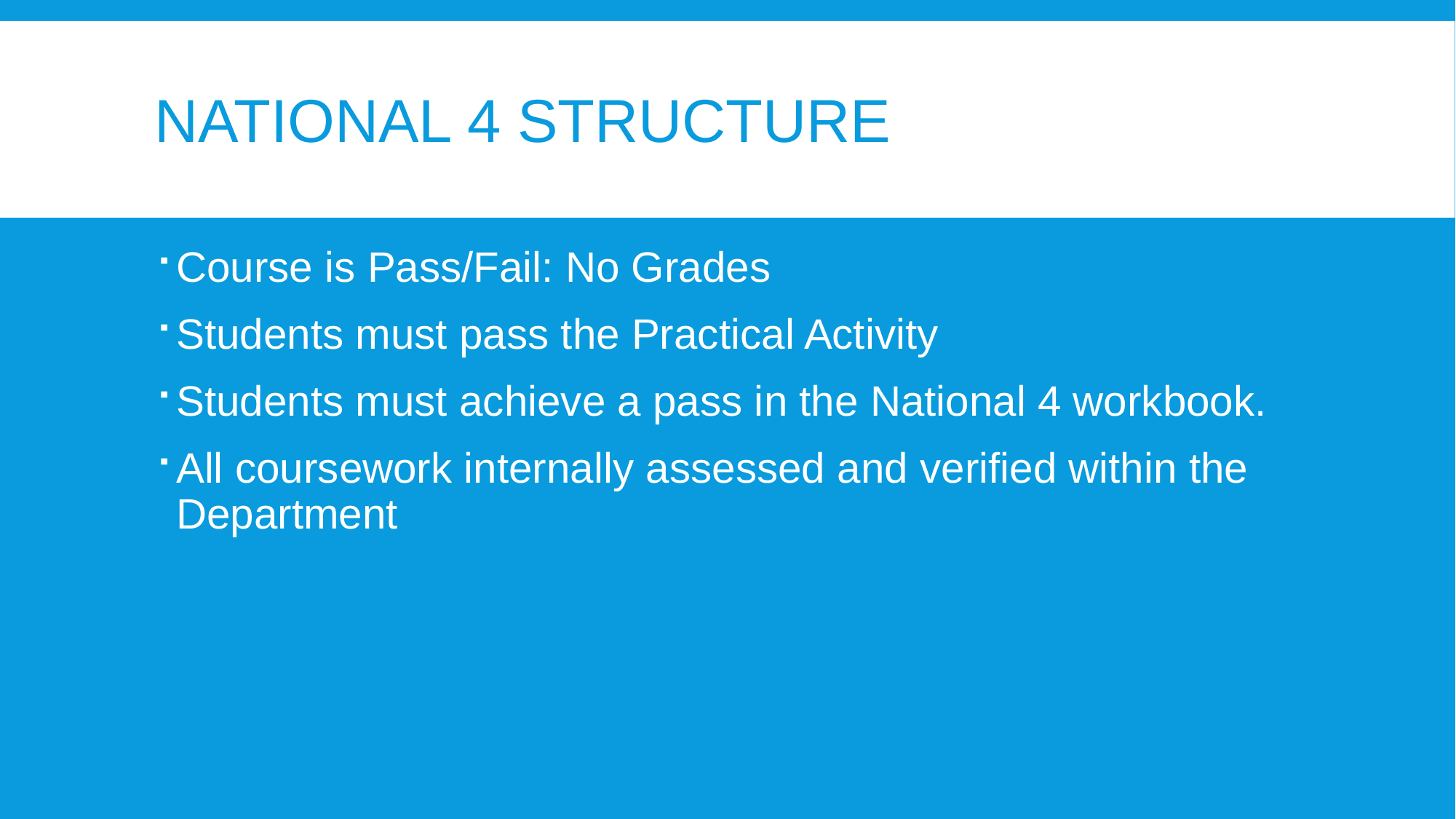

# National 4 Structure
Course is Pass/Fail: No Grades
Students must pass the Practical Activity
Students must achieve a pass in the National 4 workbook.
All coursework internally assessed and verified within the Department